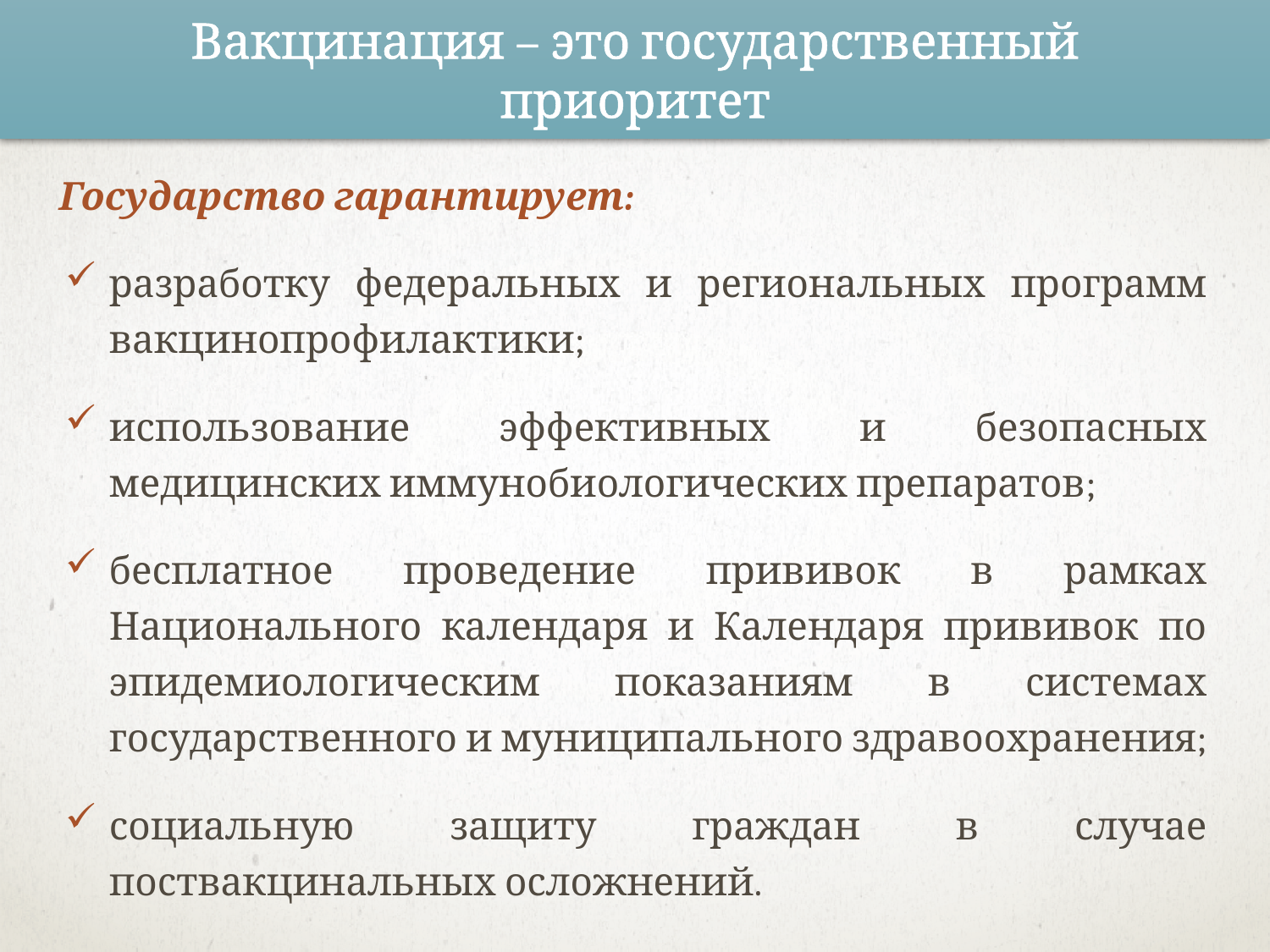

Вакцинация – это государственный приоритет
Государство гарантирует:
разработку федеральных и региональных программ вакцинопрофилактики;
использование эффективных и безопасных медицинских иммунобиологических препаратов;
бесплатное проведение прививок в рамках Национального календаря и Календаря прививок по эпидемиологическим показаниям в системах государственного и муниципального здравоохранения;
социальную защиту граждан в случае поствакцинальных осложнений.